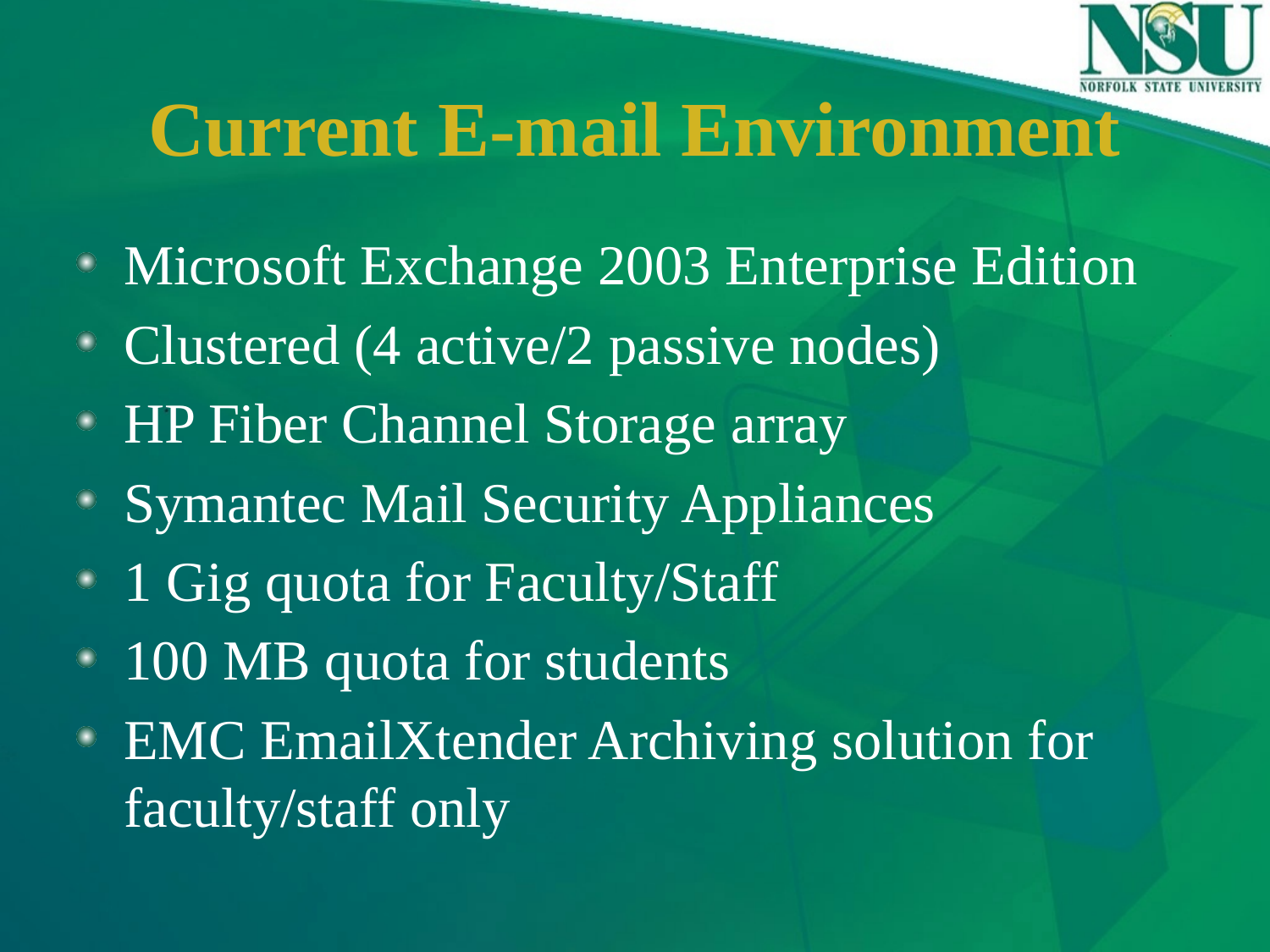

# Current E-mail Environment
Microsoft Exchange 2003 Enterprise Edition
Clustered (4 active/2 passive nodes)
HP Fiber Channel Storage array
Symantec Mail Security Appliances
1 Gig quota for Faculty/Staff
100 MB quota for students
EMC EmailXtender Archiving solution for faculty/staff only